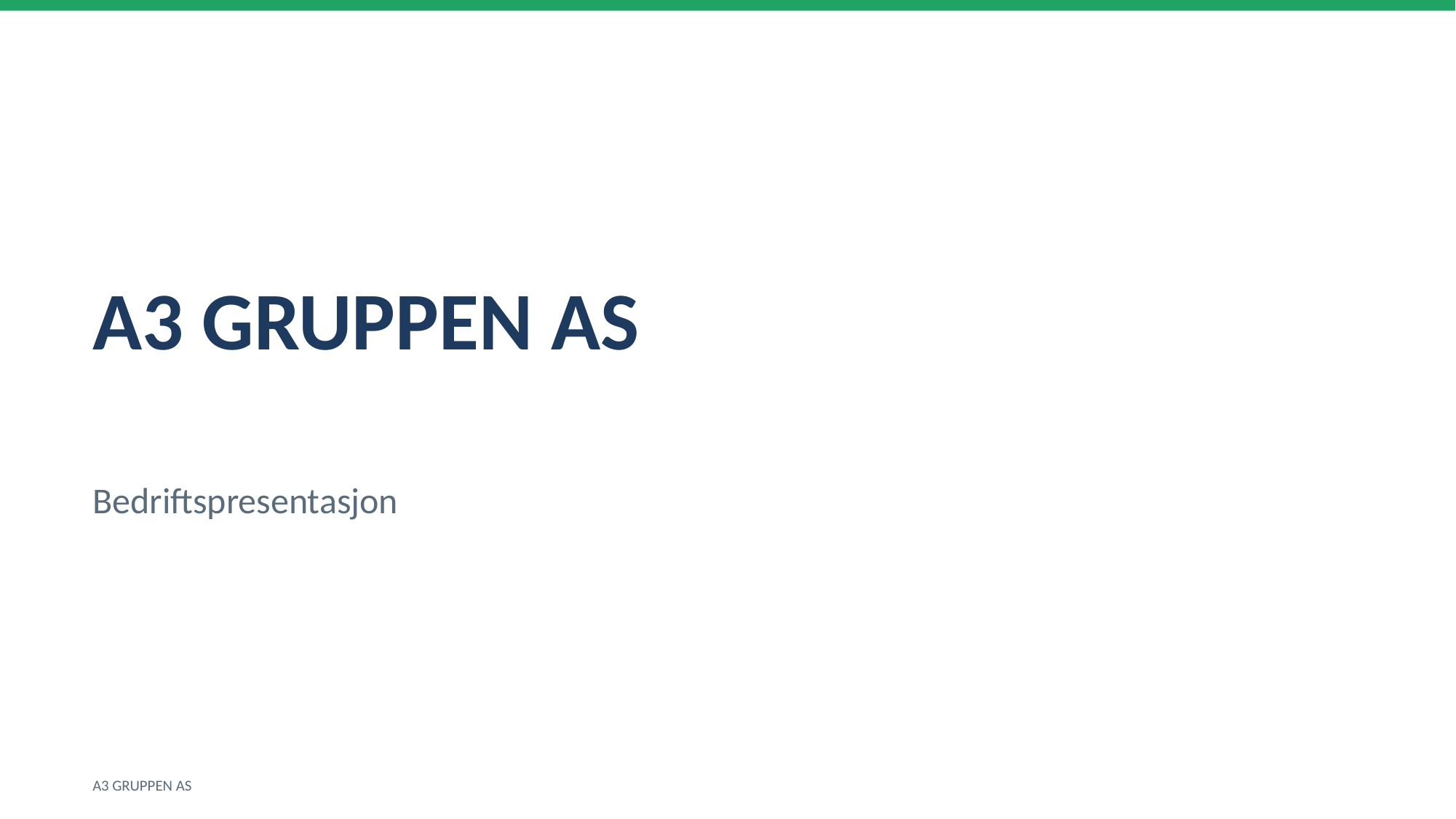

A3 GRUPPEN AS
Bedriftspresentasjon
A3 GRUPPEN AS